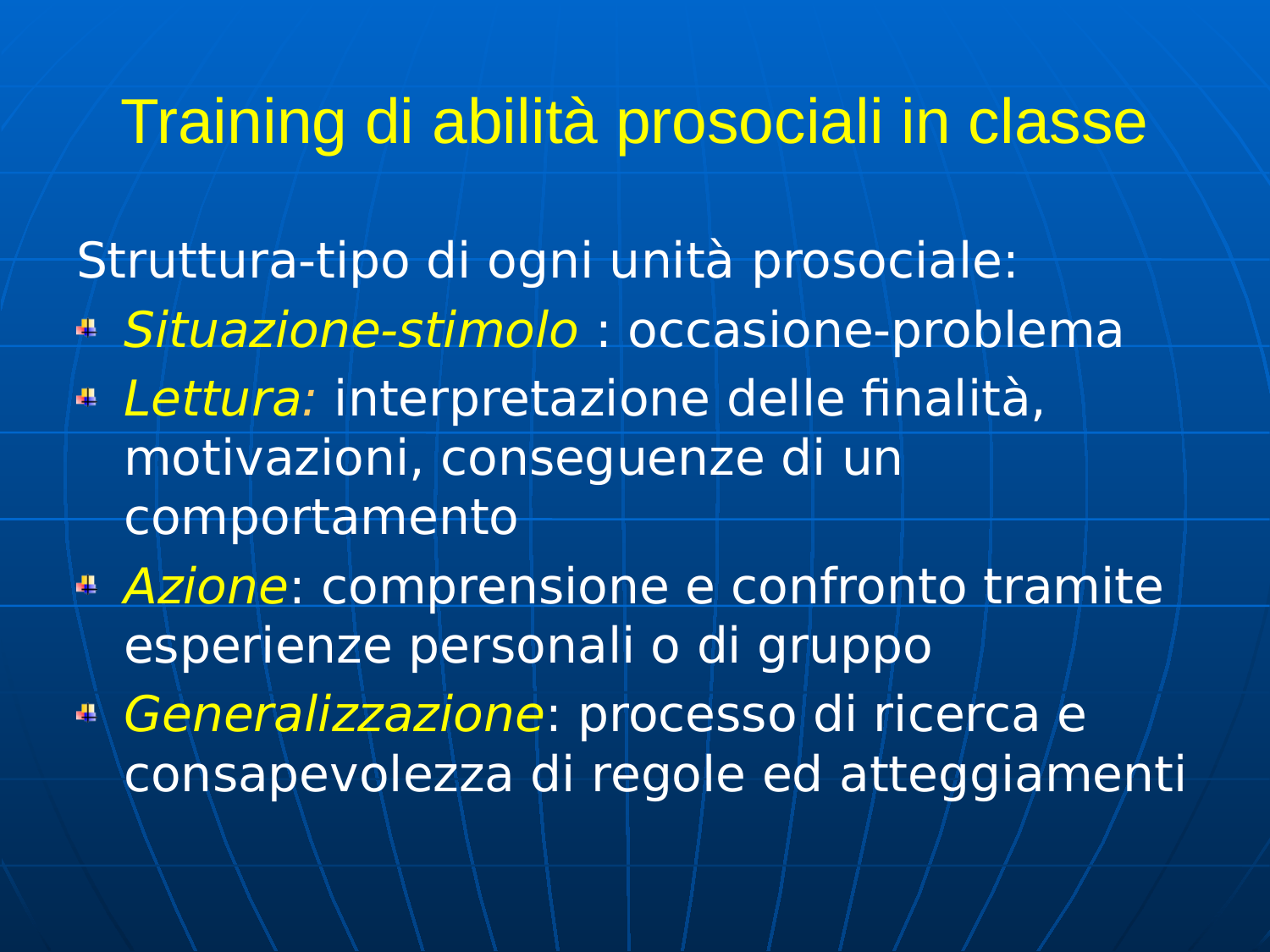

# Training di abilità prosociali in classe
Struttura-tipo di ogni unità prosociale:
Situazione-stimolo : occasione-problema
Lettura: interpretazione delle finalità, motivazioni, conseguenze di un comportamento
Azione: comprensione e confronto tramite esperienze personali o di gruppo
Generalizzazione: processo di ricerca e consapevolezza di regole ed atteggiamenti